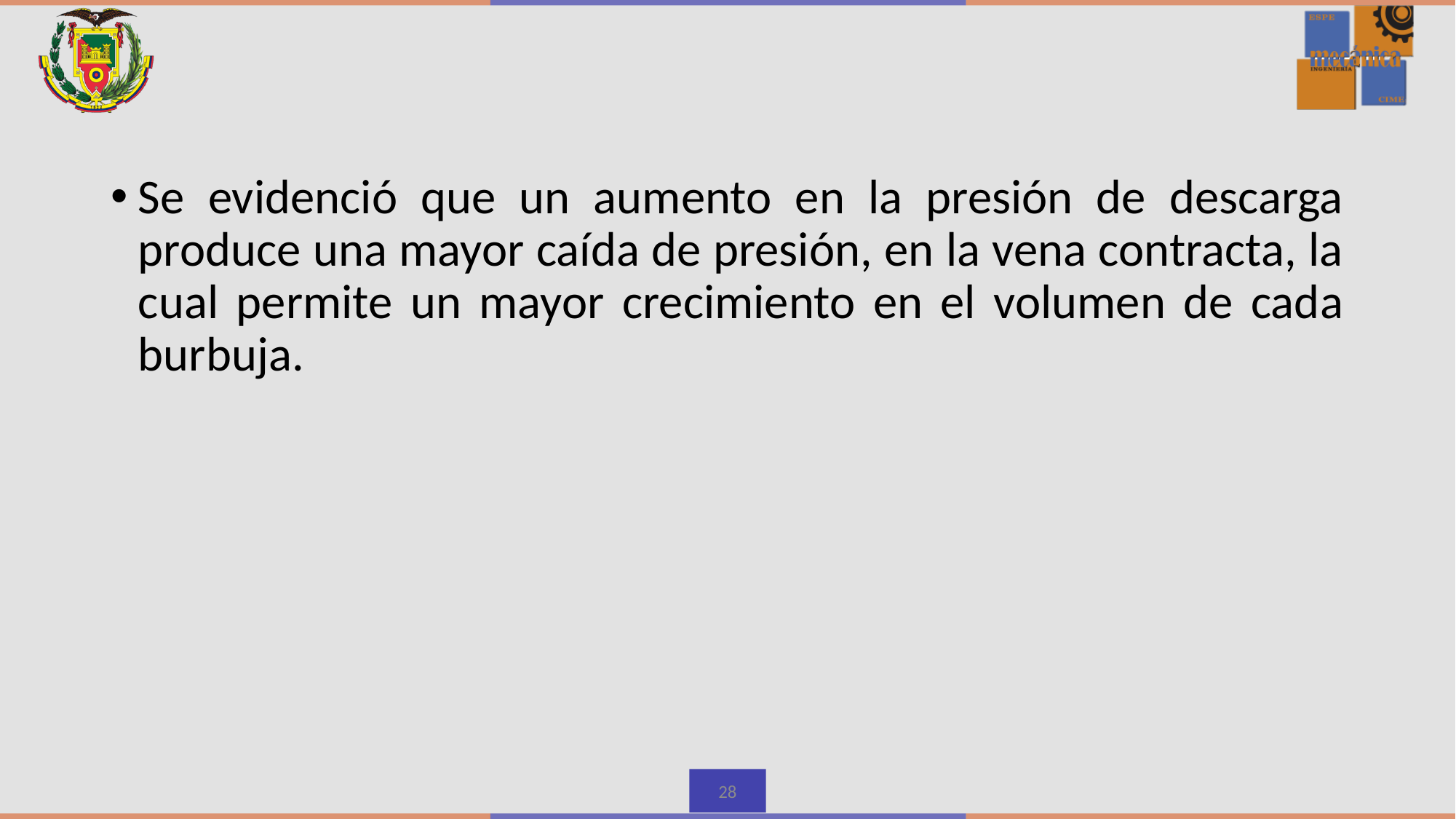

Se evidenció que un aumento en la presión de descarga produce una mayor caída de presión, en la vena contracta, la cual permite un mayor crecimiento en el volumen de cada burbuja.
28